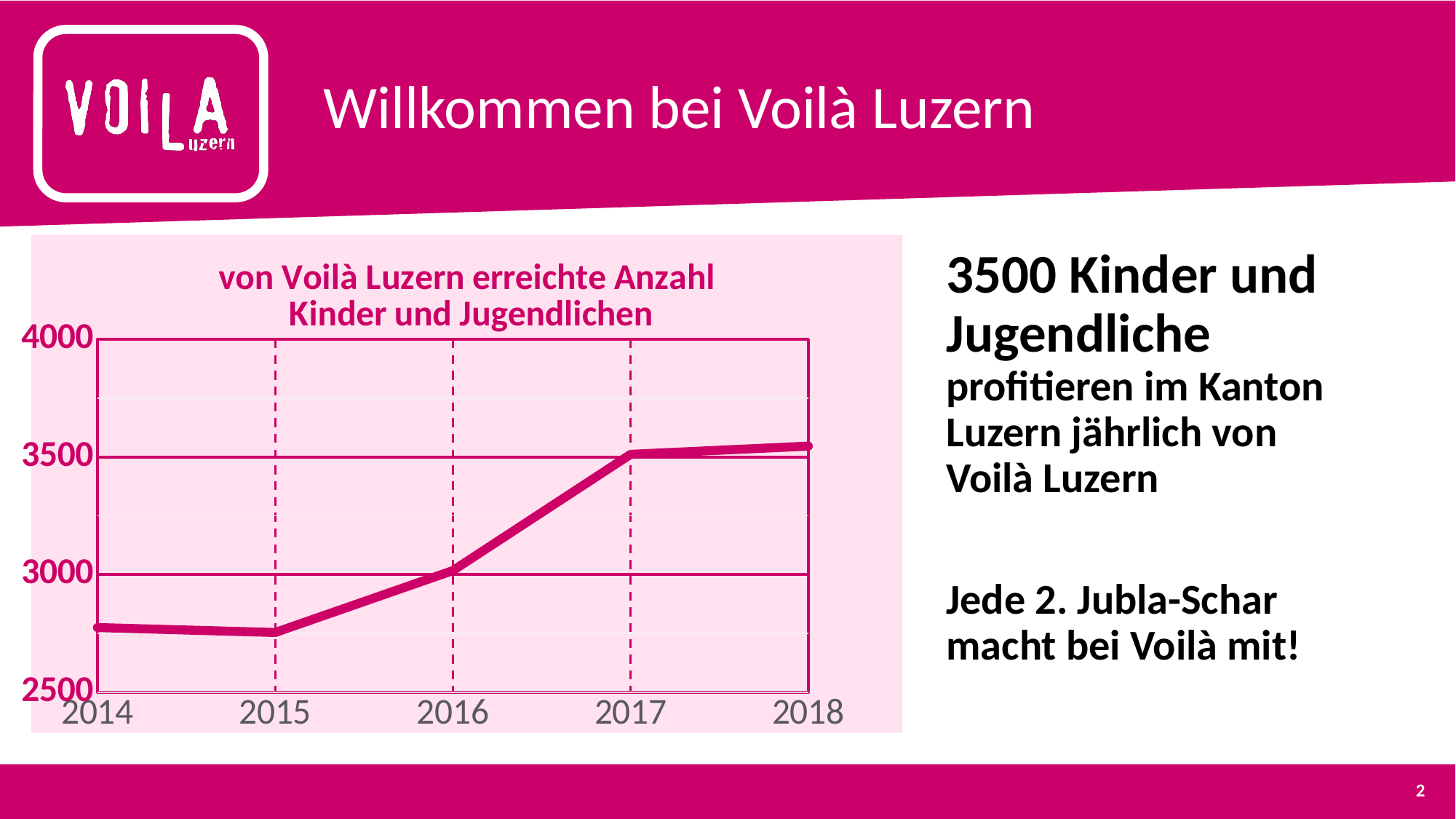

# Willkommen bei Voilà Luzern

### Chart: von Voilà Luzern erreichte Anzahl
 Kinder und Jugendlichen

| Category | Personen |
|---|---|
| 2014 | 2775.0 |
| 2015 | 2754.0 |
| 2016 | 3017.0 |
| 2017 | 3511.0 |
| 2018 | 3546.0 |
3500 Kinder und Jugendliche profitieren im Kanton Luzern jährlich von Voilà Luzern

Jede 2. Jubla-Schar macht bei Voilà mit!

2